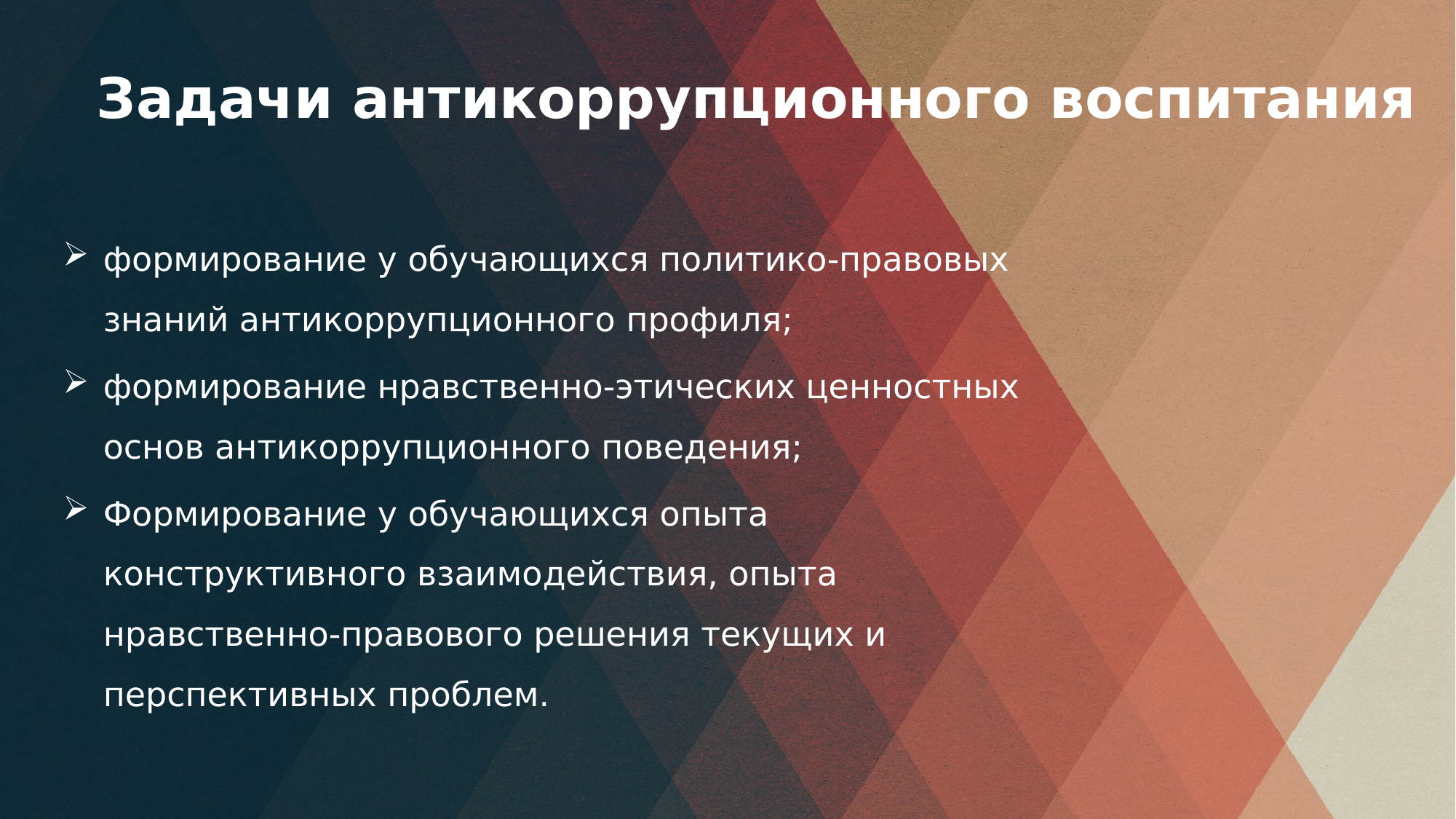

Задачи антикоррупционного воспитания
формирование у обучающихся политико-правовых знаний антикоррупционного профиля;
формирование нравственно-этических ценностных основ антикоррупционного поведения;
Формирование у обучающихся опыта конструктивного взаимодействия, опыта нравственно-правового решения текущих и перспективных проблем.